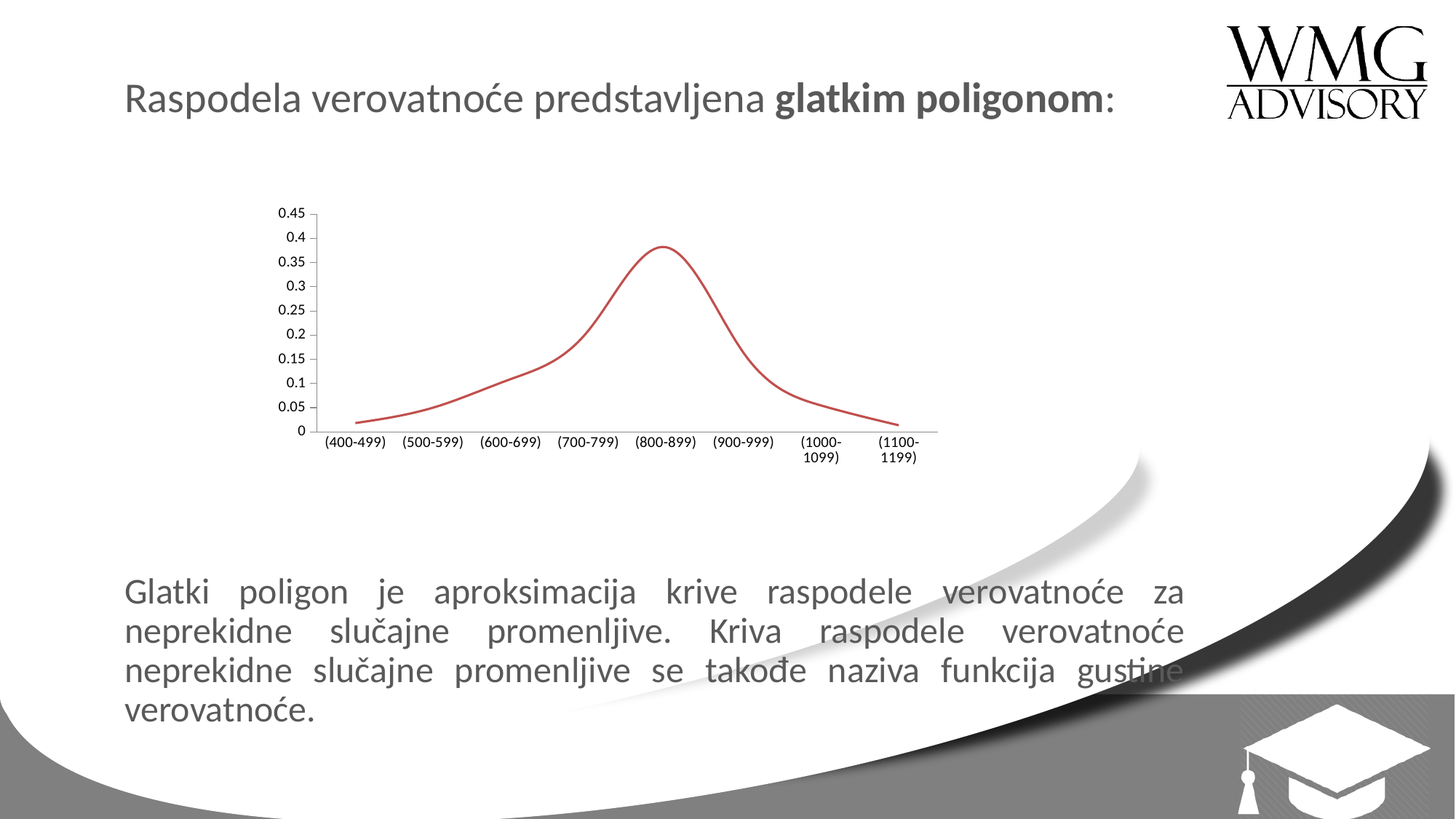

Raspodela verovatnoće predstavljena glatkim poligonom:

Glatki poligon je aproksimacija krive raspodele verovatnoće za neprekidne slučajne promenljive. Kriva raspodele verovatnoće neprekidne slučajne promenljive se takođe naziva funkcija gustine verovatnoće.

#

### Chart

| Category | 0,018181818 0,05 0,109090909 0,209090909 0,381818182 0,163636364 0,054545455 0,013636364 |
|---|---|
| (400-499) | 0.018181818181818247 |
| (500-599) | 0.05 |
| (600-699) | 0.10909090909090922 |
| (700-799) | 0.20909090909090924 |
| (800-899) | 0.38181818181818383 |
| (900-999) | 0.1636363636363639 |
| (1000-1099) | 0.054545454545454515 |
| (1100-1199) | 0.013636363636363641 |